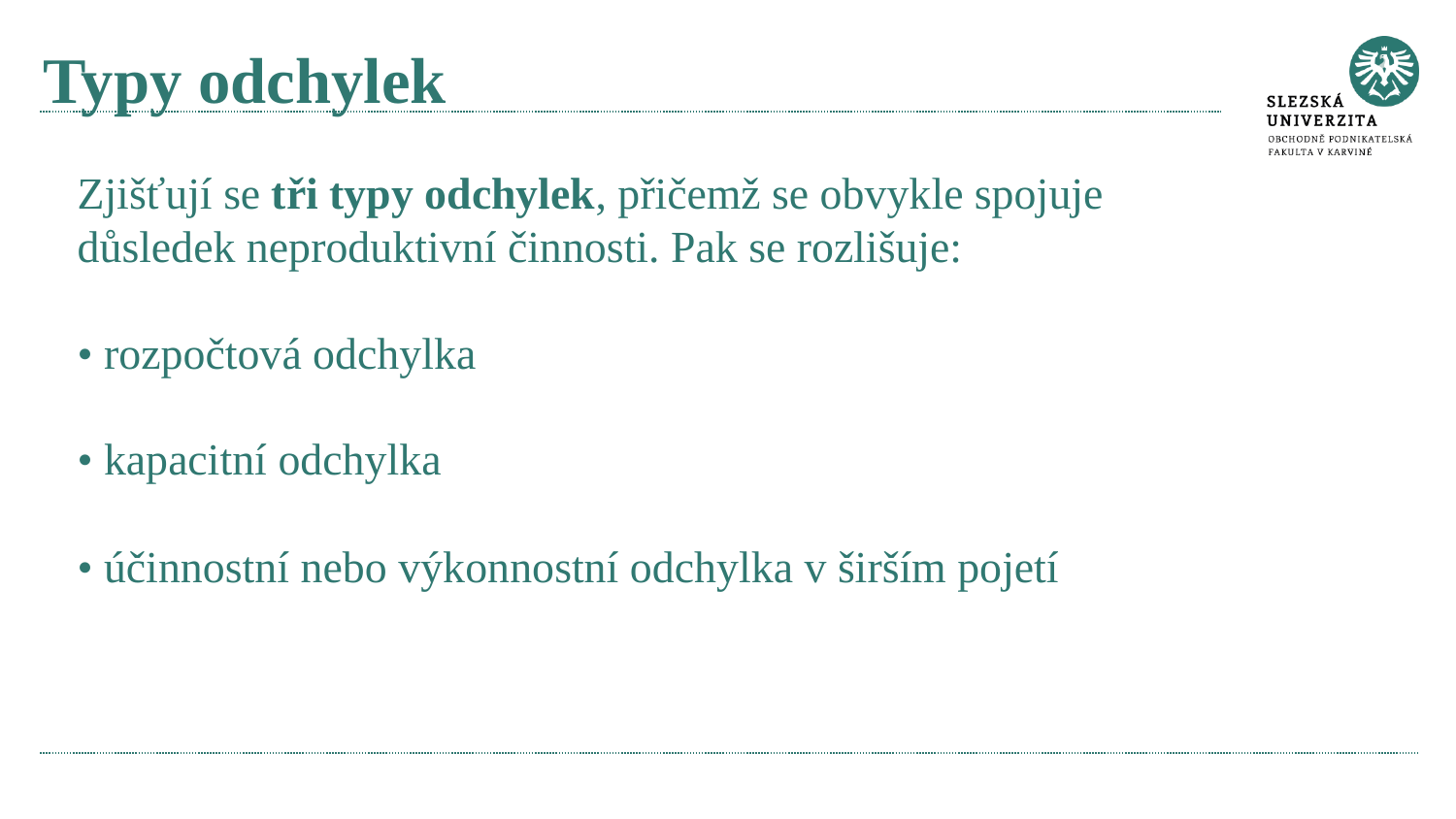

# Typy odchylek

Zjišťují se tři typy odchylek, přičemž se obvykle spojuje důsledek neproduktivní činnosti. Pak se rozlišuje:

• rozpočtová odchylka

• kapacitní odchylka

• účinnostní nebo výkonnostní odchylka v širším pojetí